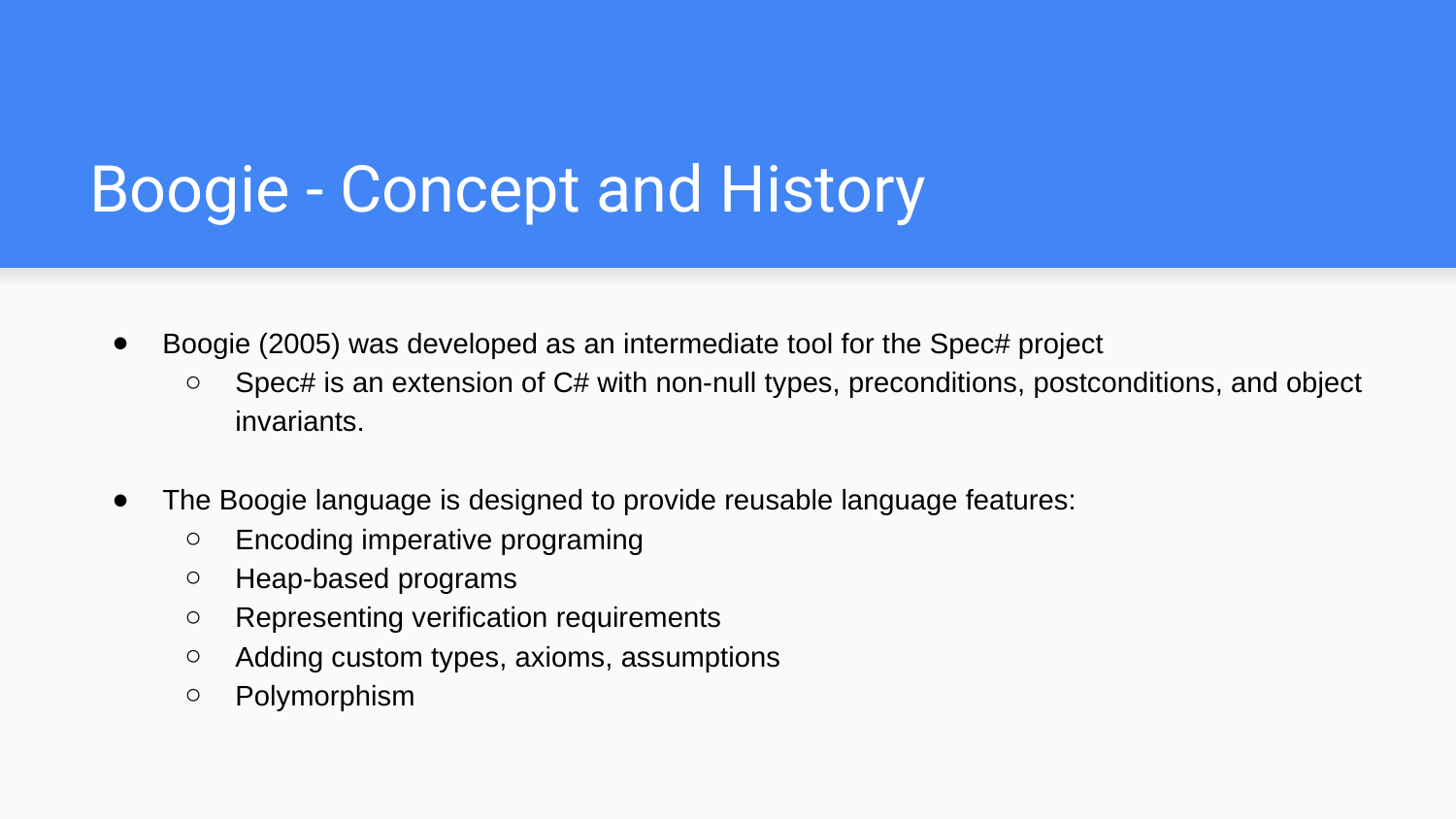

# Boogie - Concept and History
Boogie (2005) was developed as an intermediate tool for the Spec# project
Spec# is an extension of C# with non-null types, preconditions, postconditions, and object invariants.
The Boogie language is designed to provide reusable language features:
Encoding imperative programing
Heap-based programs
Representing verification requirements
Adding custom types, axioms, assumptions
Polymorphism